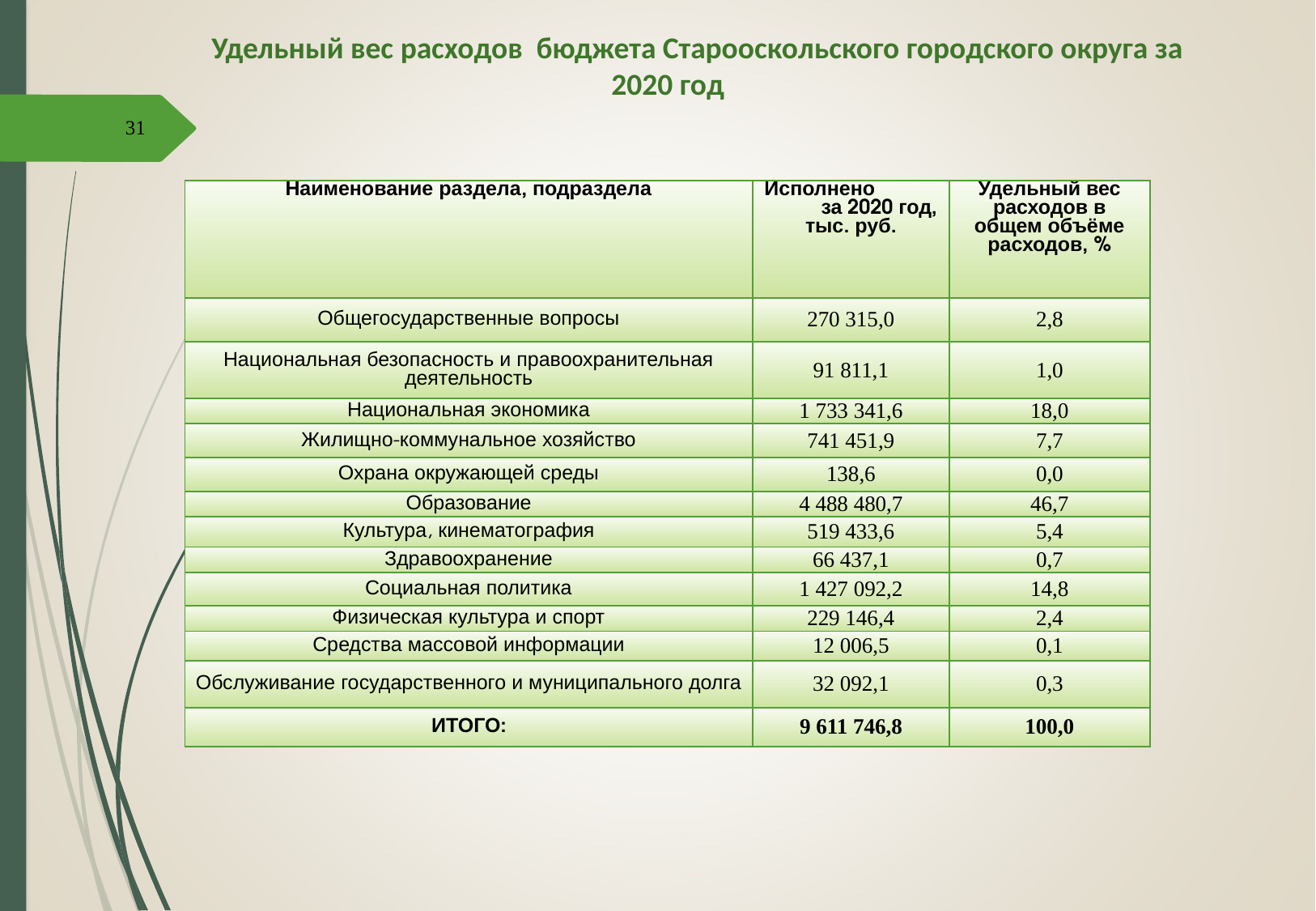

Удельный вес расходов  бюджета Старооскольского городского округа за 2020 год

31
| Наименование раздела, подраздела | Исполнено за 2020 год, тыс. руб. | Удельный вес расходов в общем объёме расходов, % |
| --- | --- | --- |
| Общегосударственные вопросы | 270 315,0 | 2,8 |
| Национальная безопасность и правоохранительная деятельность | 91 811,1 | 1,0 |
| Национальная экономика | 1 733 341,6 | 18,0 |
| Жилищно-коммунальное хозяйство | 741 451,9 | 7,7 |
| Охрана окружающей среды | 138,6 | 0,0 |
| Образование | 4 488 480,7 | 46,7 |
| Культура, кинематография | 519 433,6 | 5,4 |
| Здравоохранение | 66 437,1 | 0,7 |
| Социальная политика | 1 427 092,2 | 14,8 |
| Физическая культура и спорт | 229 146,4 | 2,4 |
| Средства массовой информации | 12 006,5 | 0,1 |
| Обслуживание государственного и муниципального долга | 32 092,1 | 0,3 |
| ИТОГО: | 9 611 746,8 | 100,0 |